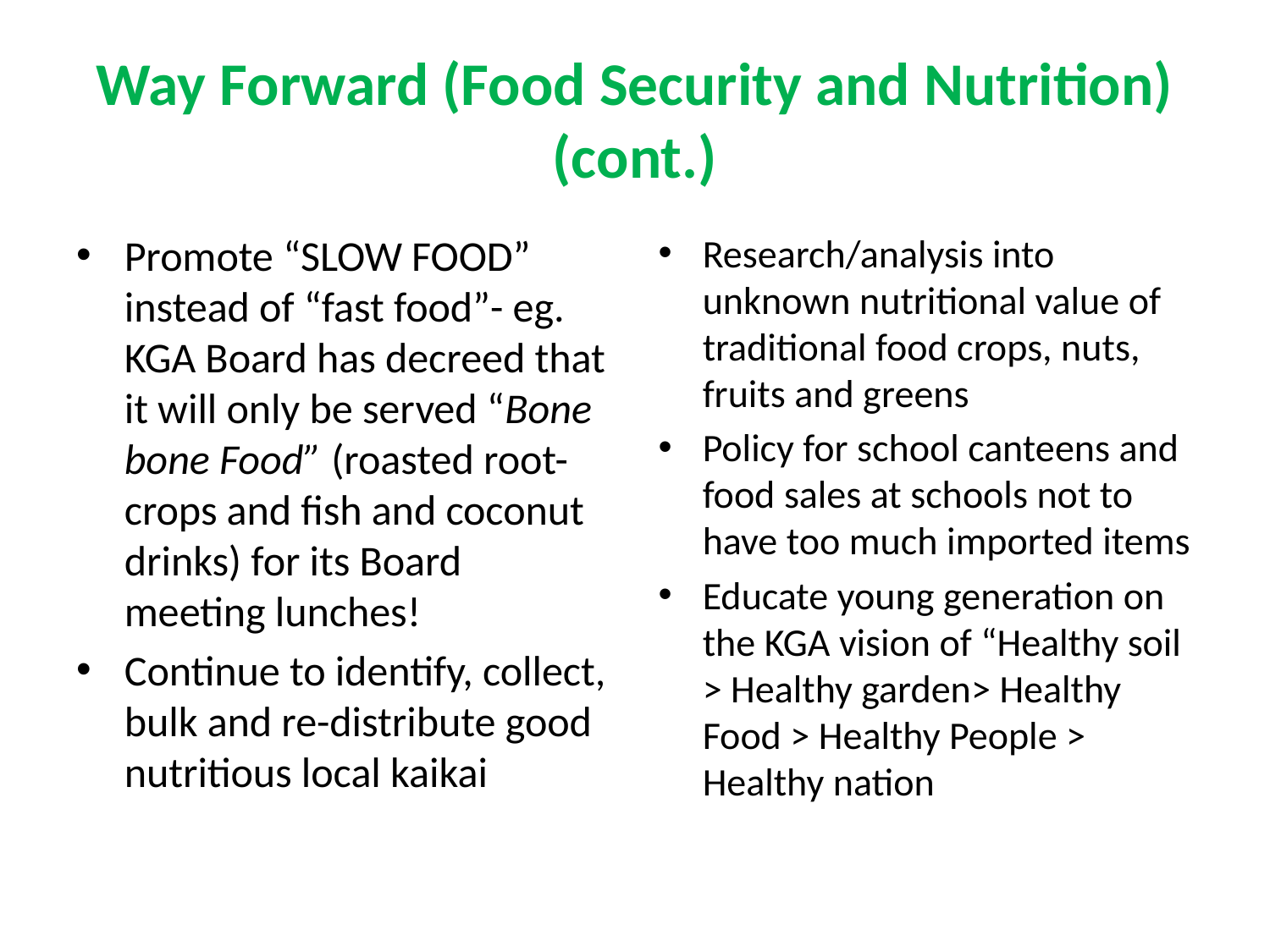

# Way Forward (Food Security and Nutrition) (cont.)
Promote “SLOW FOOD” instead of “fast food”- eg. KGA Board has decreed that it will only be served “Bone bone Food” (roasted root-crops and fish and coconut drinks) for its Board meeting lunches!
Continue to identify, collect, bulk and re-distribute good nutritious local kaikai

Research/analysis into unknown nutritional value of traditional food crops, nuts, fruits and greens
Policy for school canteens and food sales at schools not to have too much imported items
Educate young generation on the KGA vision of “Healthy soil > Healthy garden> Healthy Food > Healthy People > Healthy nation